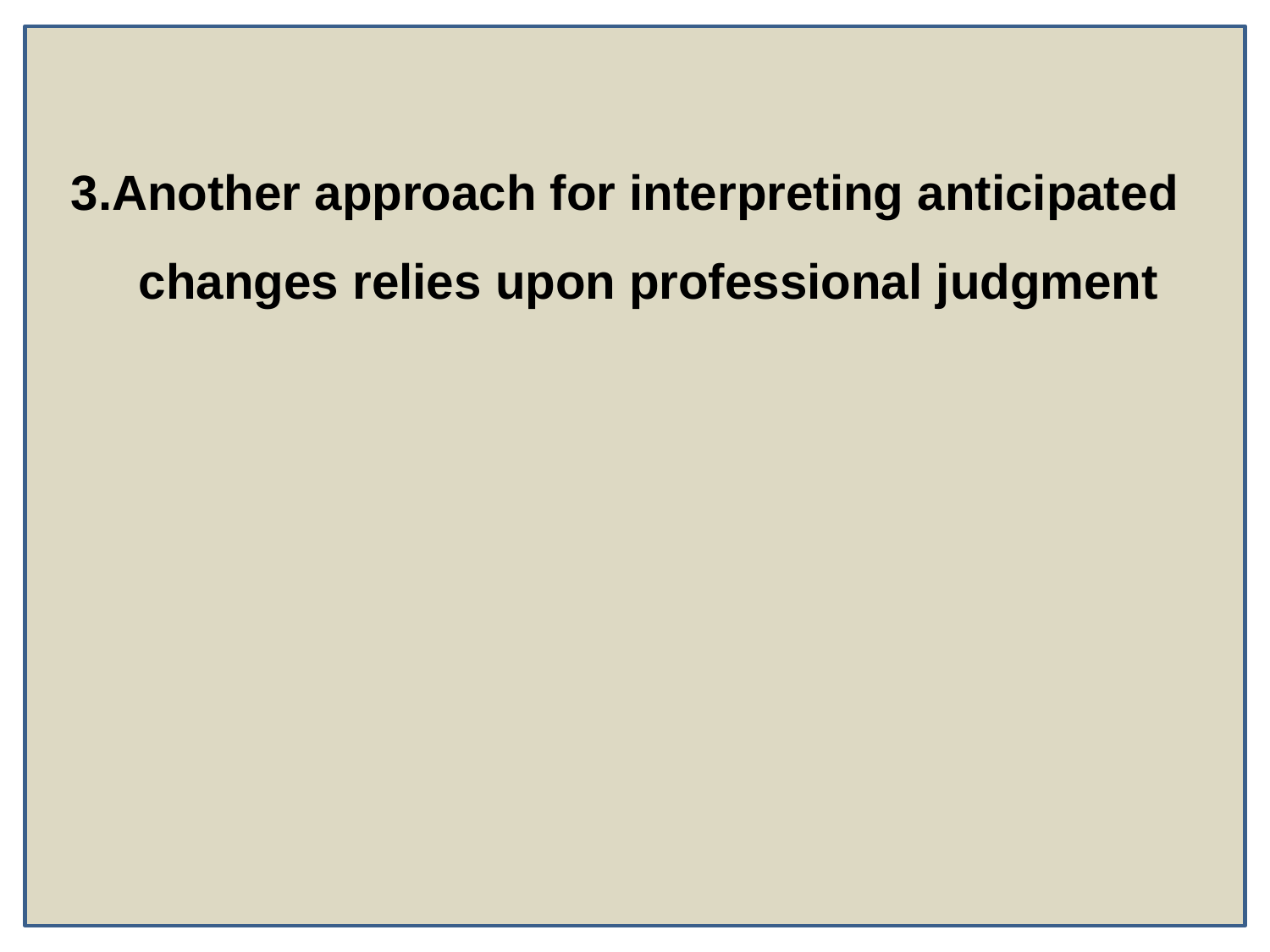

3.Another approach for interpreting anticipated changes relies upon professional judgment
42